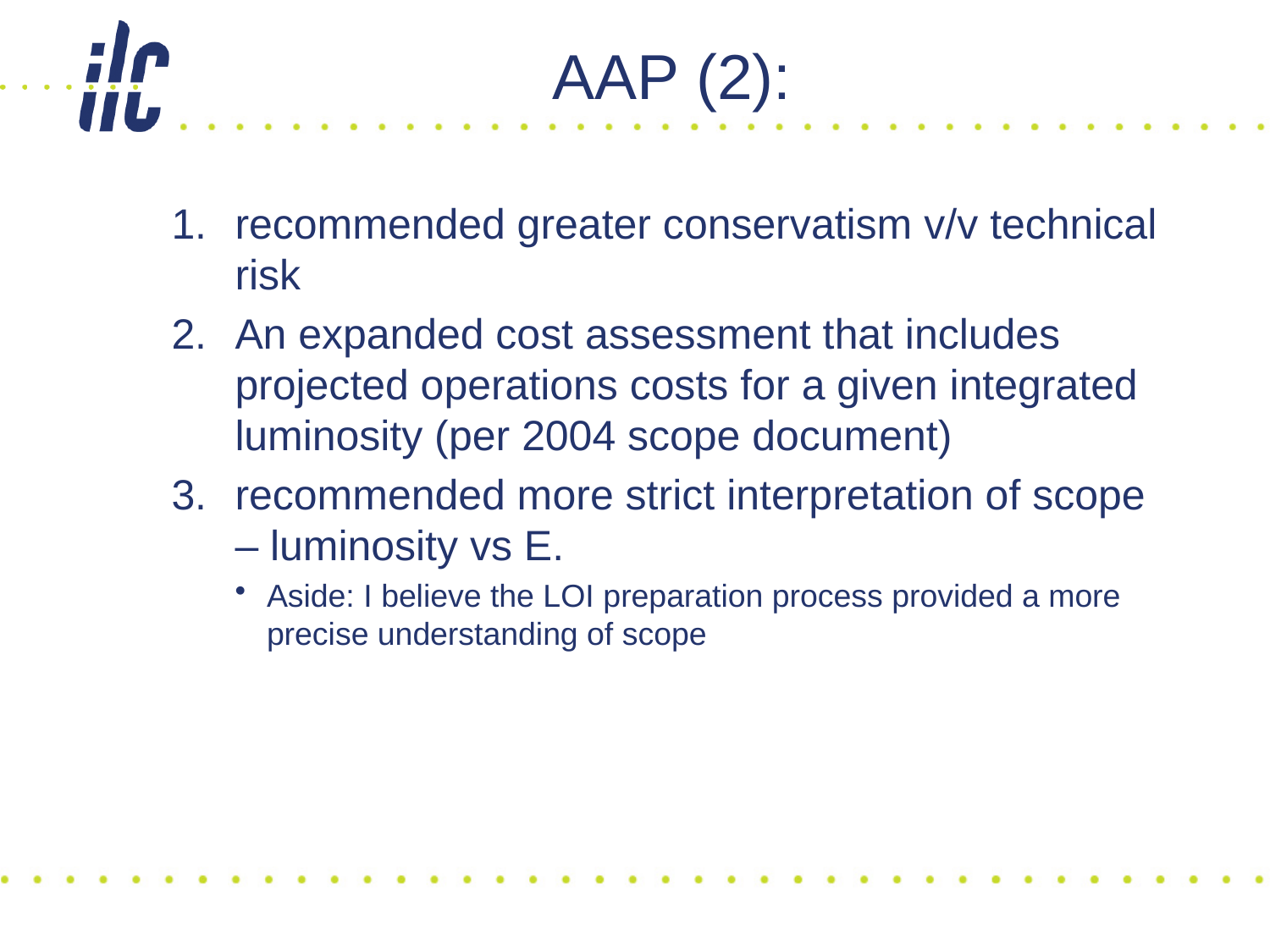

# AAP (2):
recommended greater conservatism v/v technical risk
An expanded cost assessment that includes projected operations costs for a given integrated luminosity (per 2004 scope document)
recommended more strict interpretation of scope – luminosity vs E.
Aside: I believe the LOI preparation process provided a more precise understanding of scope